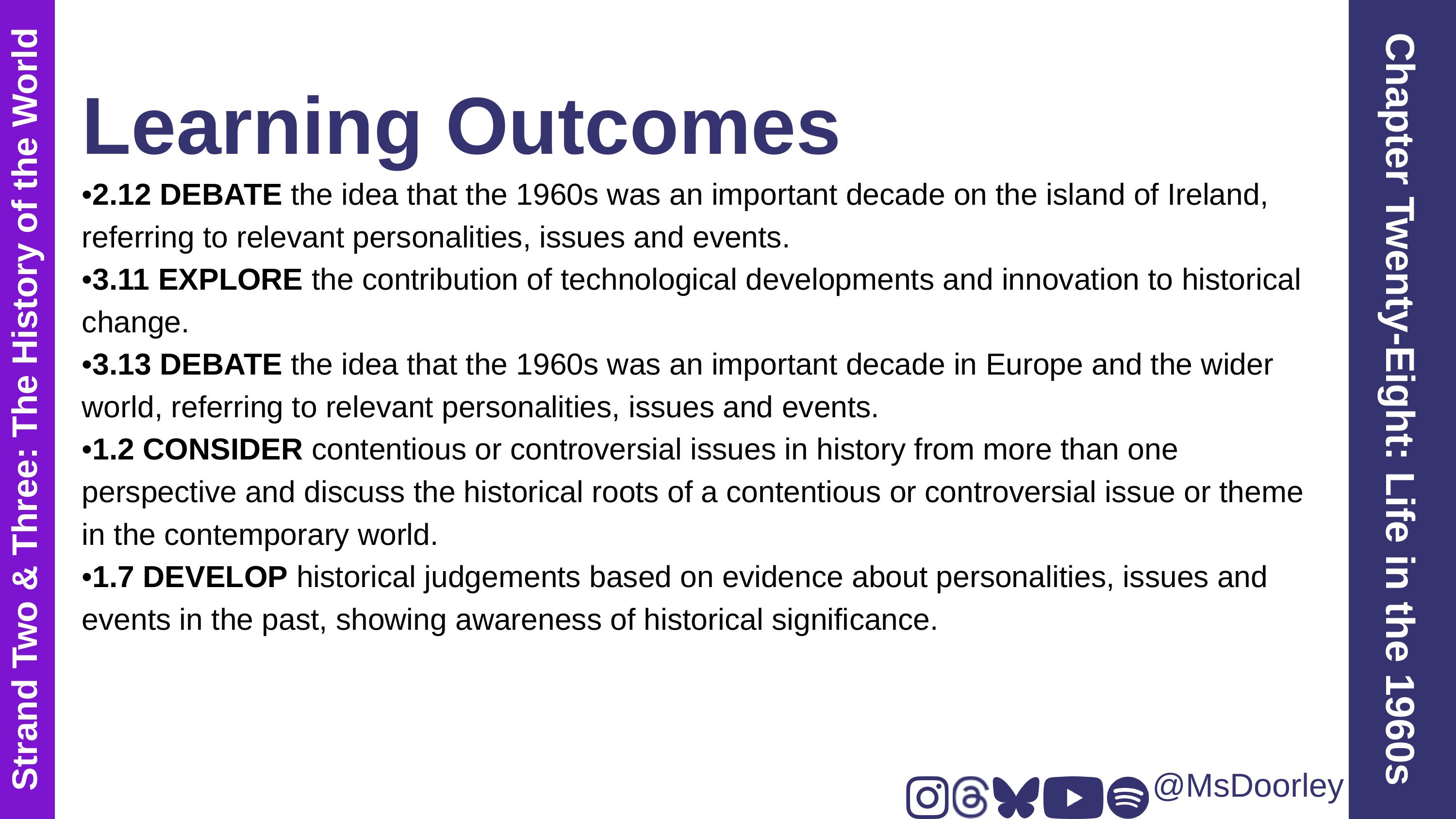

Learning Outcomes
•2.12 DEBATE the idea that the 1960s was an important decade on the island of Ireland, referring to relevant personalities, issues and events.
•3.11 EXPLORE the contribution of technological developments and innovation to historical change.
•3.13 DEBATE the idea that the 1960s was an important decade in Europe and the wider world, referring to relevant personalities, issues and events.
•1.2 CONSIDER contentious or controversial issues in history from more than one perspective and discuss the historical roots of a contentious or controversial issue or theme in the contemporary world.
•1.7 DEVELOP historical judgements based on evidence about personalities, issues and events in the past, showing awareness of historical significance.

Chapter Twenty-Eight: Life in the 1960s
Strand Two & Three: The History of the World

@MsDoorley